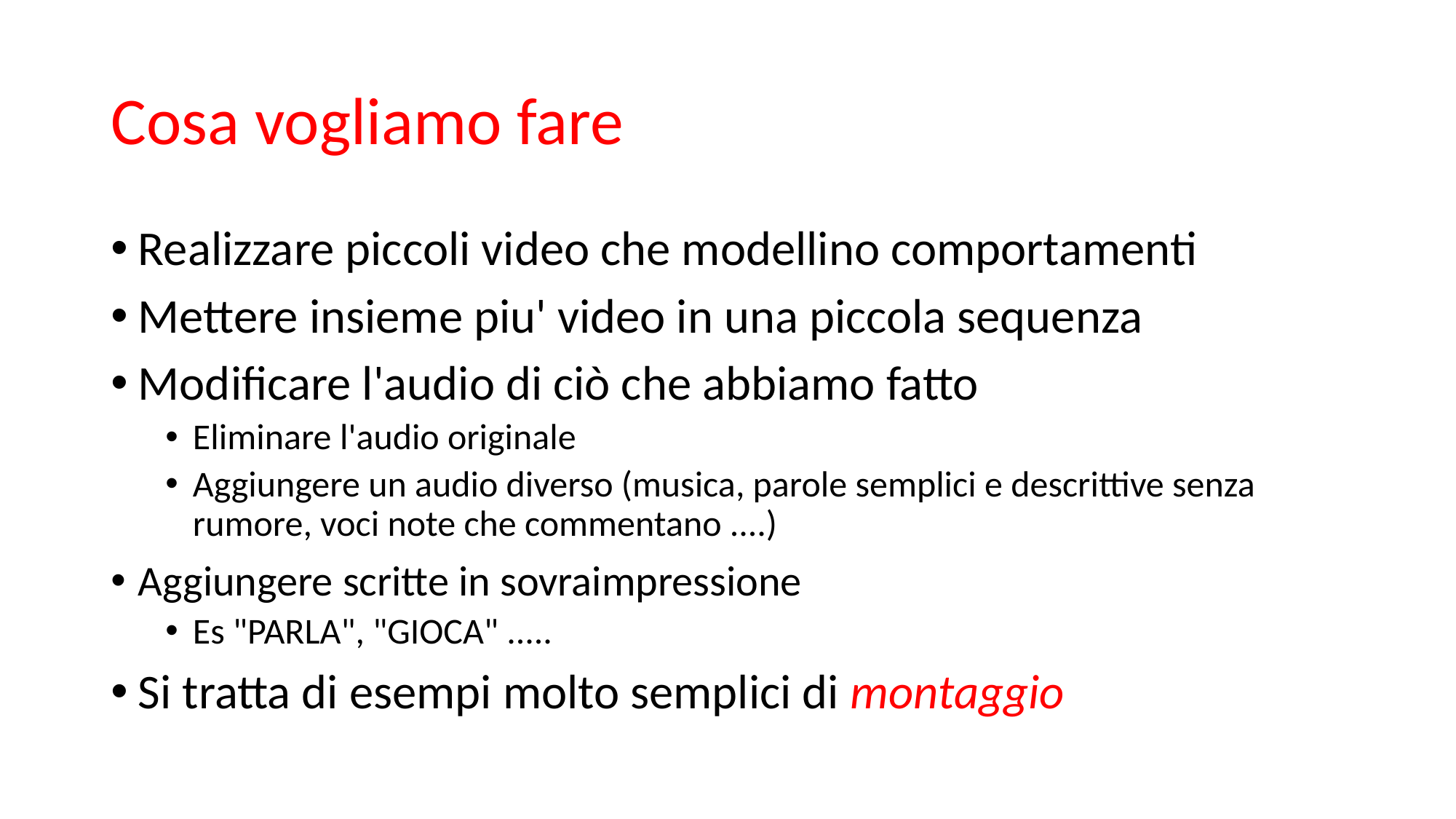

# Cosa vogliamo fare
Realizzare piccoli video che modellino comportamenti
Mettere insieme piu' video in una piccola sequenza
Modificare l'audio di ciò che abbiamo fatto
Eliminare l'audio originale
Aggiungere un audio diverso (musica, parole semplici e descrittive senza rumore, voci note che commentano ....)
Aggiungere scritte in sovraimpressione
Es "PARLA", "GIOCA" .....
Si tratta di esempi molto semplici di montaggio